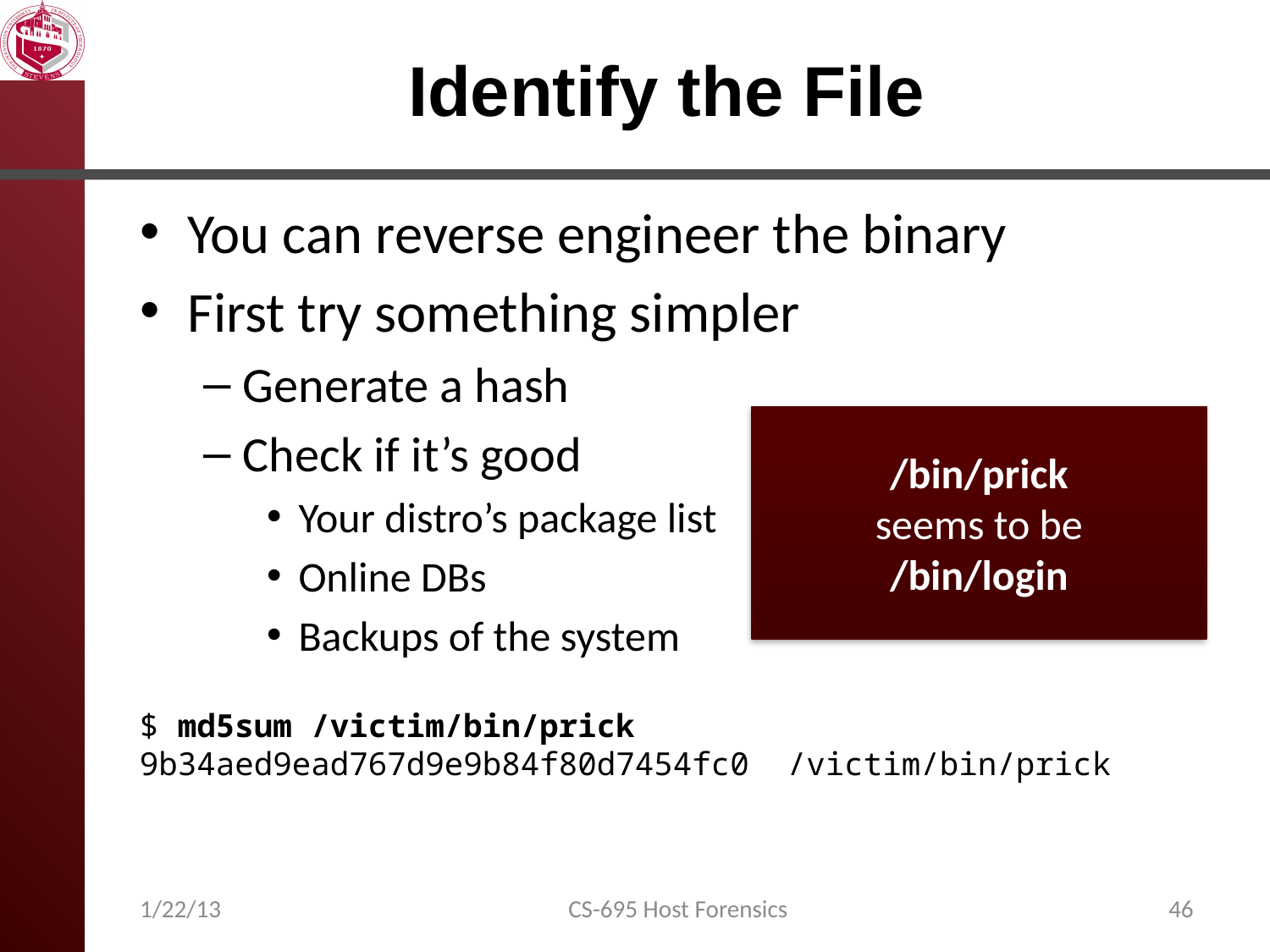

# Identify the File
You can reverse engineer the binary
First try something simpler
Generate a hash
Check if it’s good
Your distro’s package list
Online DBs
Backups of the system

/bin/prick
 seems to be
/bin/login
$ md5sum /victim/bin/prick
9b34aed9ead767d9e9b84f80d7454fc0  /victim/bin/prick
1/22/13
CS-695 Host Forensics
46